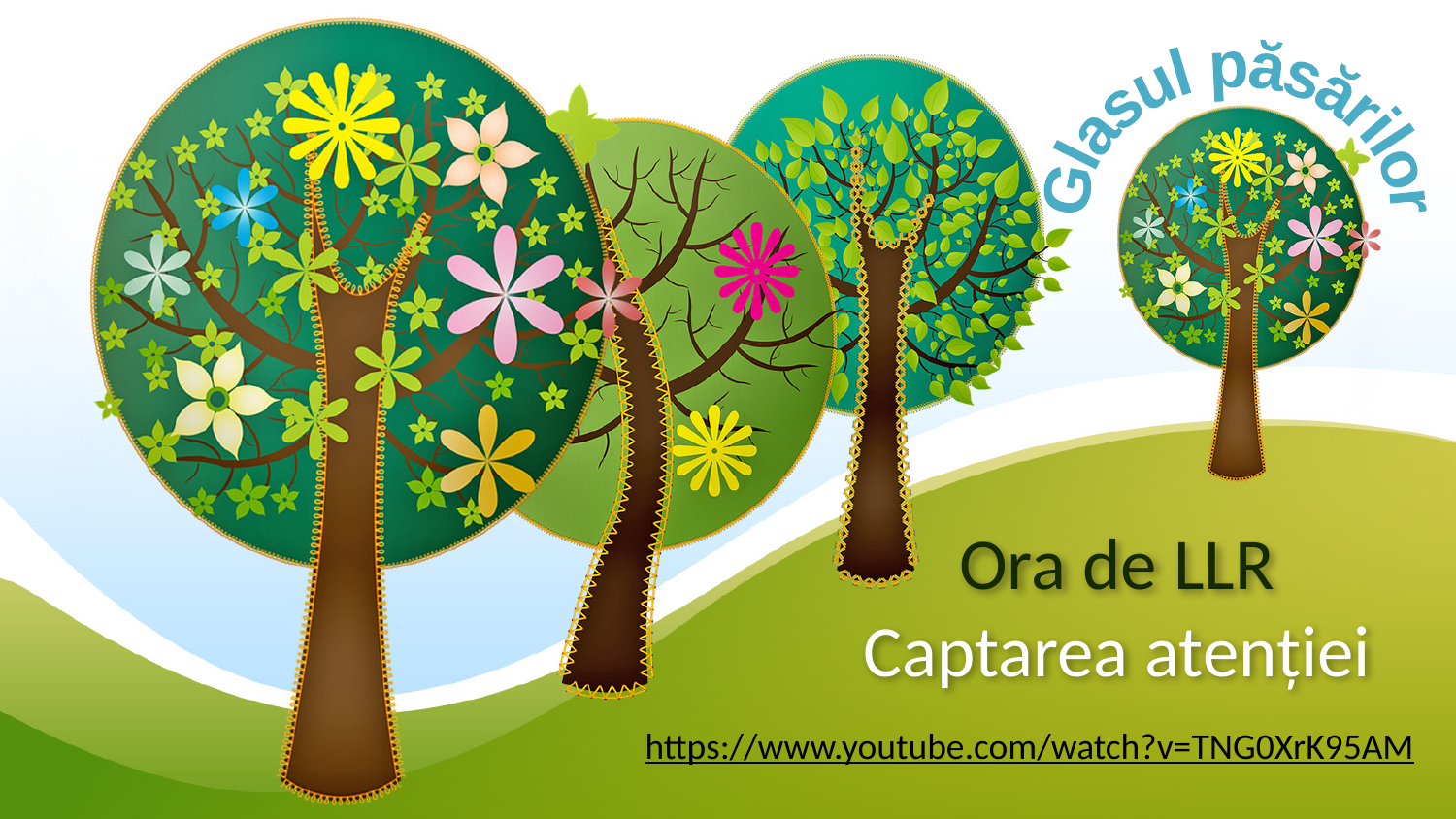

Glasul păsărilor
# Ora de LLR Captarea atenției
https://www.youtube.com/watch?v=TNG0XrK95AM